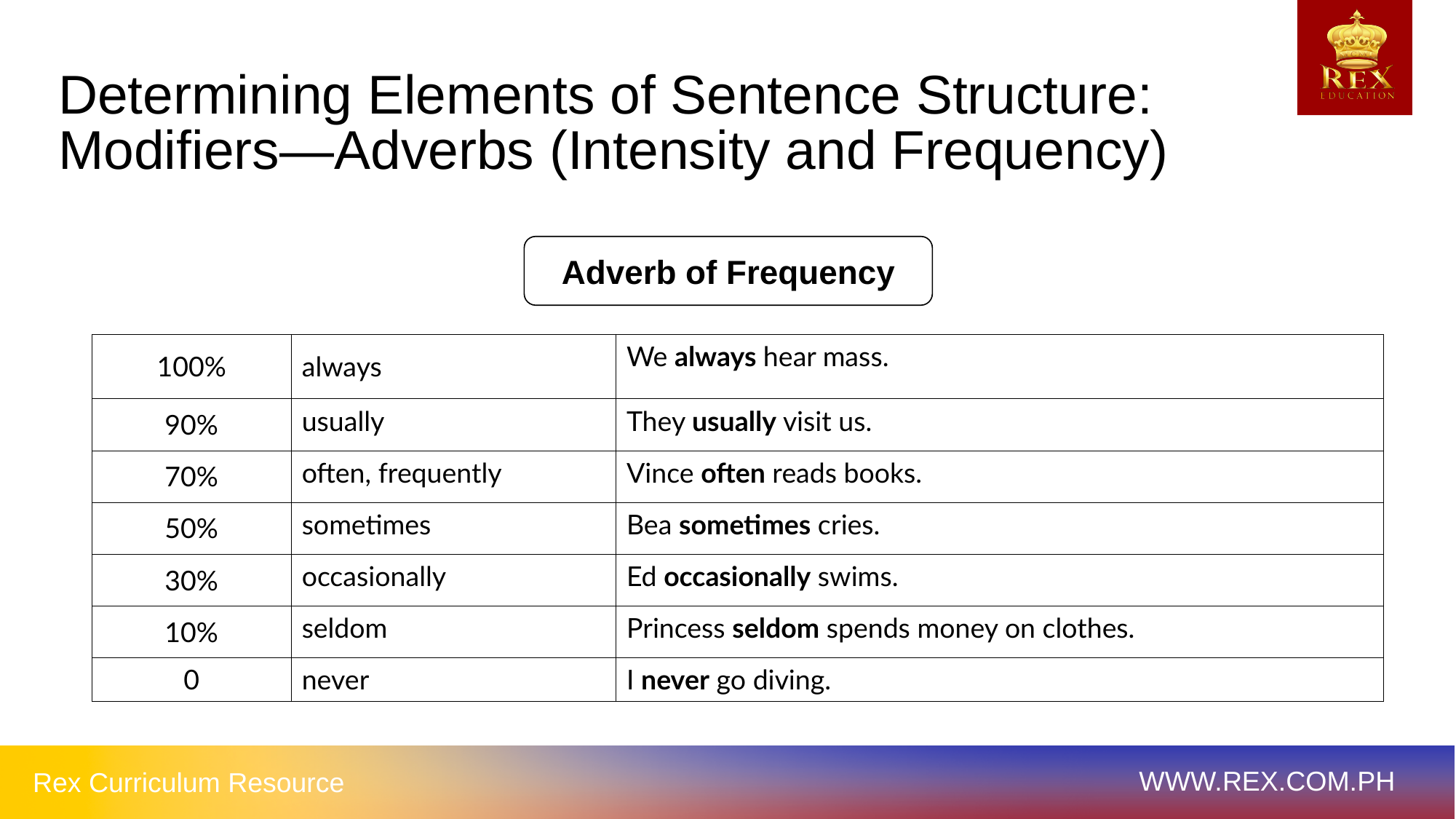

Determining Elements of Sentence Structure: Modifiers―Adverbs (Intensity and Frequency)
Adverb of Frequency
| 100% | always | We always hear mass. |
| --- | --- | --- |
| 90% | usually | They usually visit us. |
| 70% | often, frequently | Vince often reads books. |
| 50% | sometimes | Bea sometimes cries. |
| 30% | occasionally | Ed occasionally swims. |
| 10% | seldom | Princess seldom spends money on clothes. |
| 0 | never | I never go diving. |